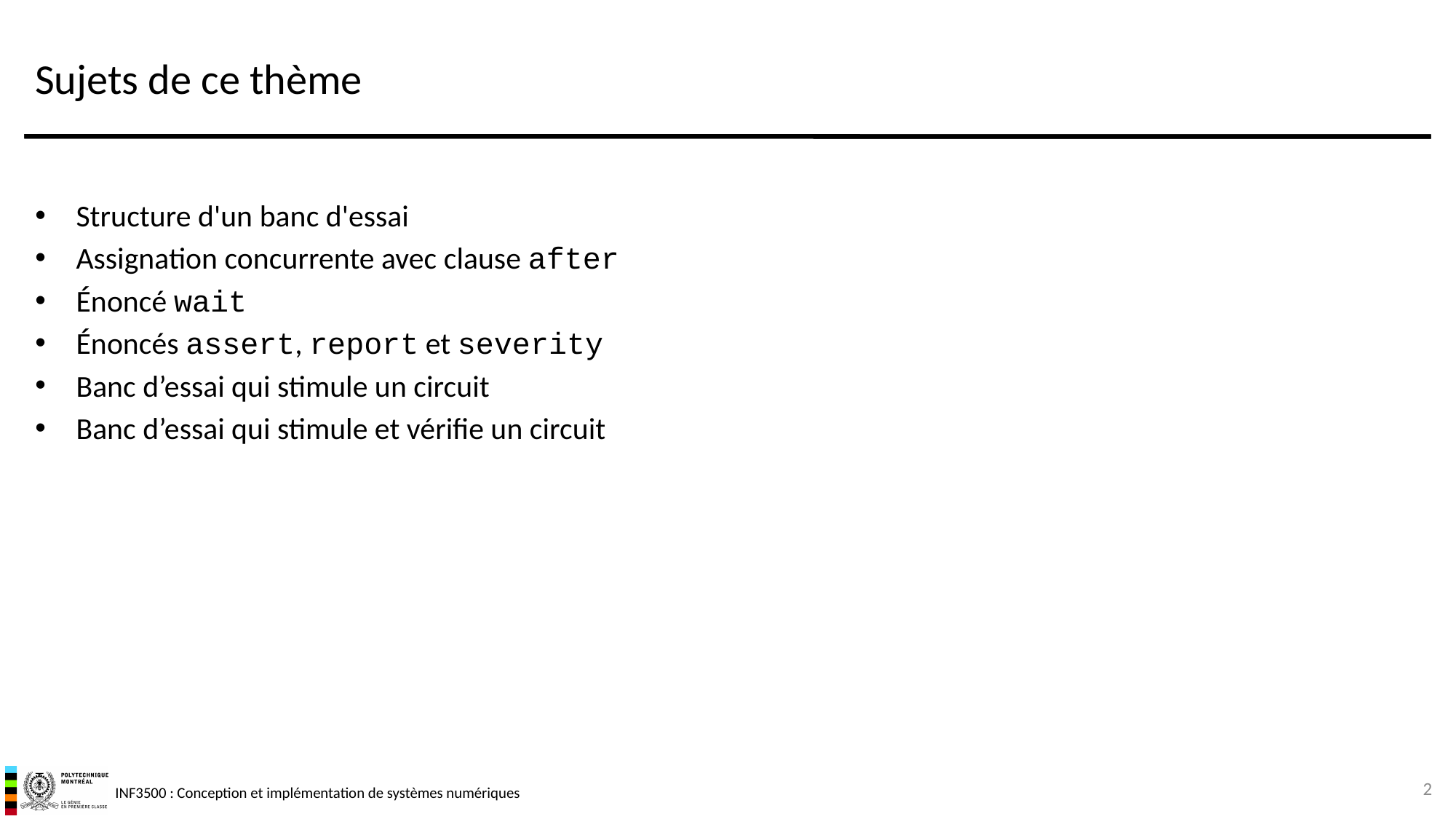

# Sujets de ce thème
Structure d'un banc d'essai
Assignation concurrente avec clause after
Énoncé wait
Énoncés assert, report et severity
Banc d’essai qui stimule un circuit
Banc d’essai qui stimule et vérifie un circuit

2